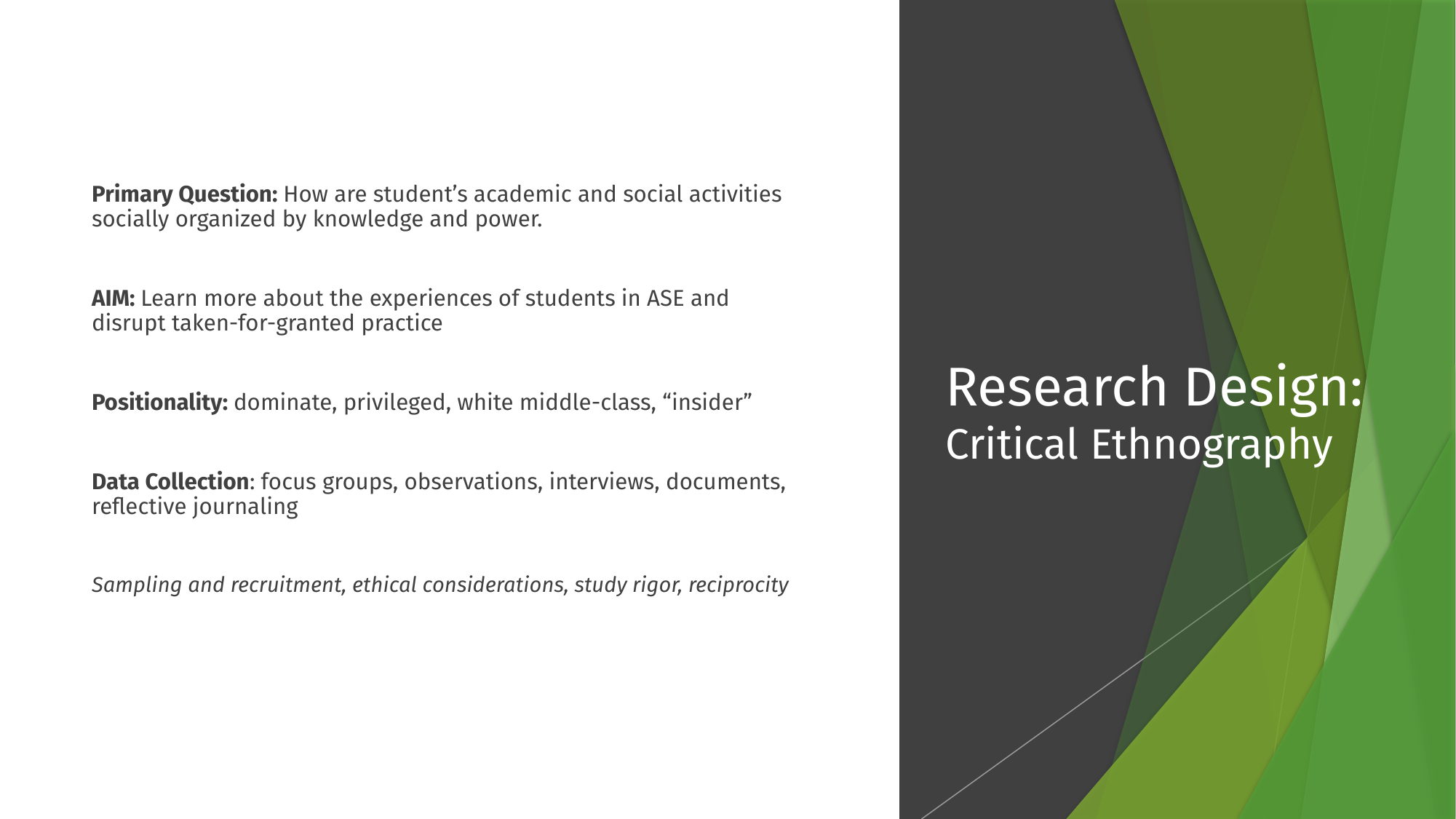

Primary Question: How are student’s academic and social activities socially organized by knowledge and power.

AIM: Learn more about the experiences of students in ASE and disrupt taken-for-granted practice

Positionality: dominate, privileged, white middle-class, “insider”

Data Collection: focus groups, observations, interviews, documents, reflective journaling

Sampling and recruitment, ethical considerations, study rigor, reciprocity

# Research Design: Critical Ethnography